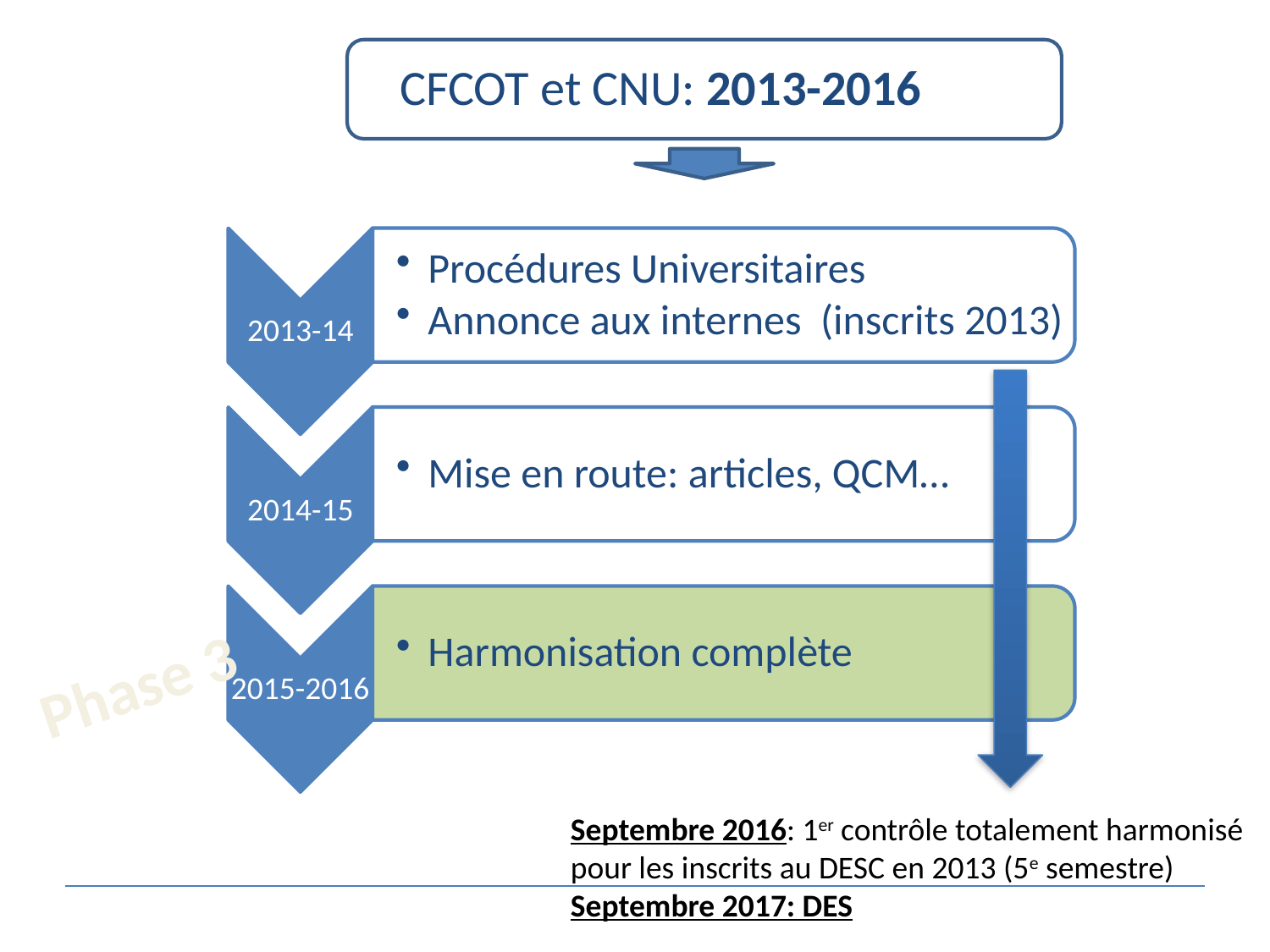

CFCOT et CNU: 2013-2016

2013-14
Procédures Universitaires
Annonce aux internes  (inscrits 2013)
2014-15
Mise en route: articles, QCM…
2015-2016
Harmonisation complète

Phase 3
Septembre 2016: 1er contrôle totalement harmonisé
pour les inscrits au DESC en 2013 (5e semestre)
Septembre 2017: DES